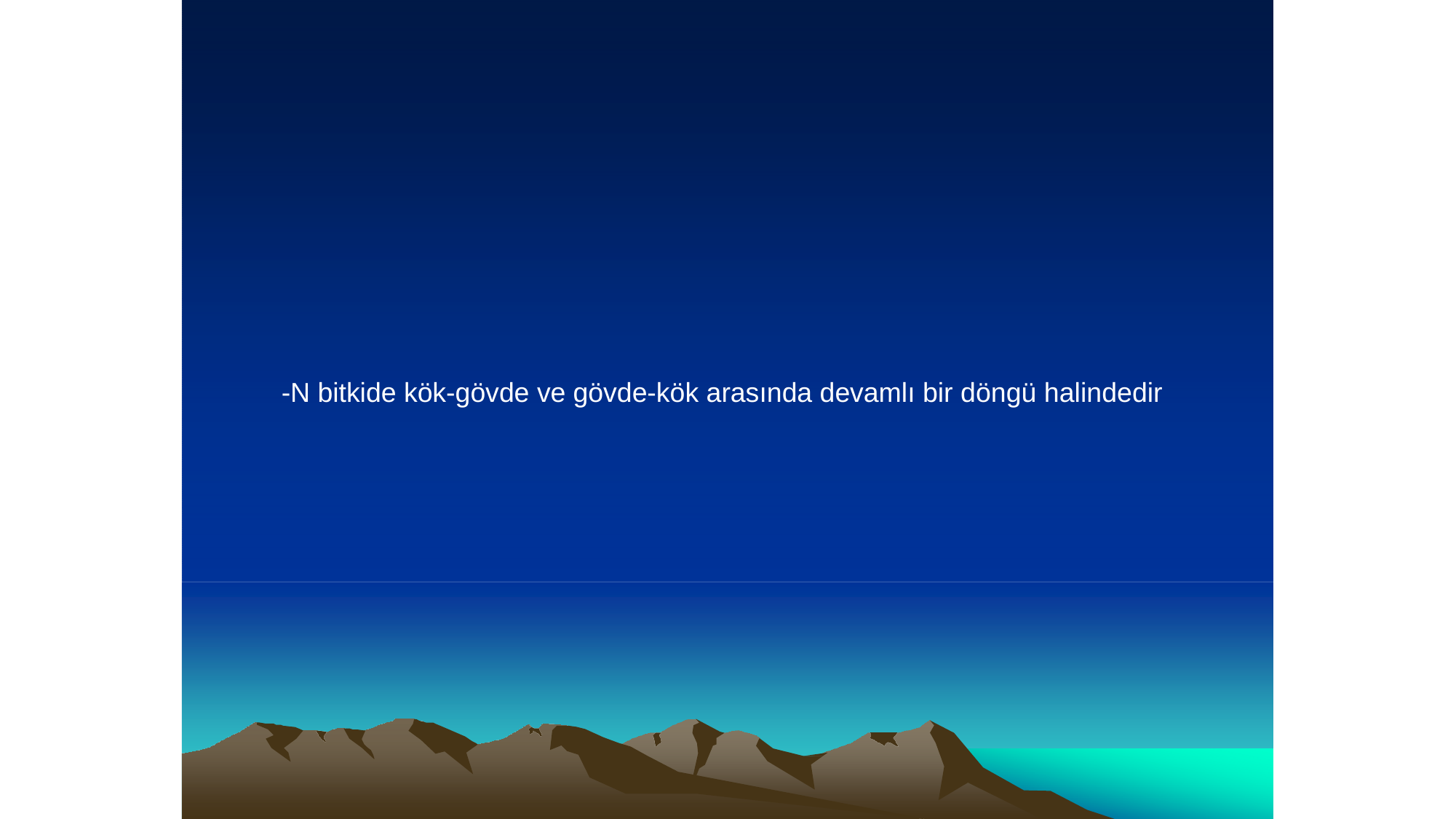

-N bitkide kök-gövde ve gövde-kök arasında devamlı bir döngü halindedir